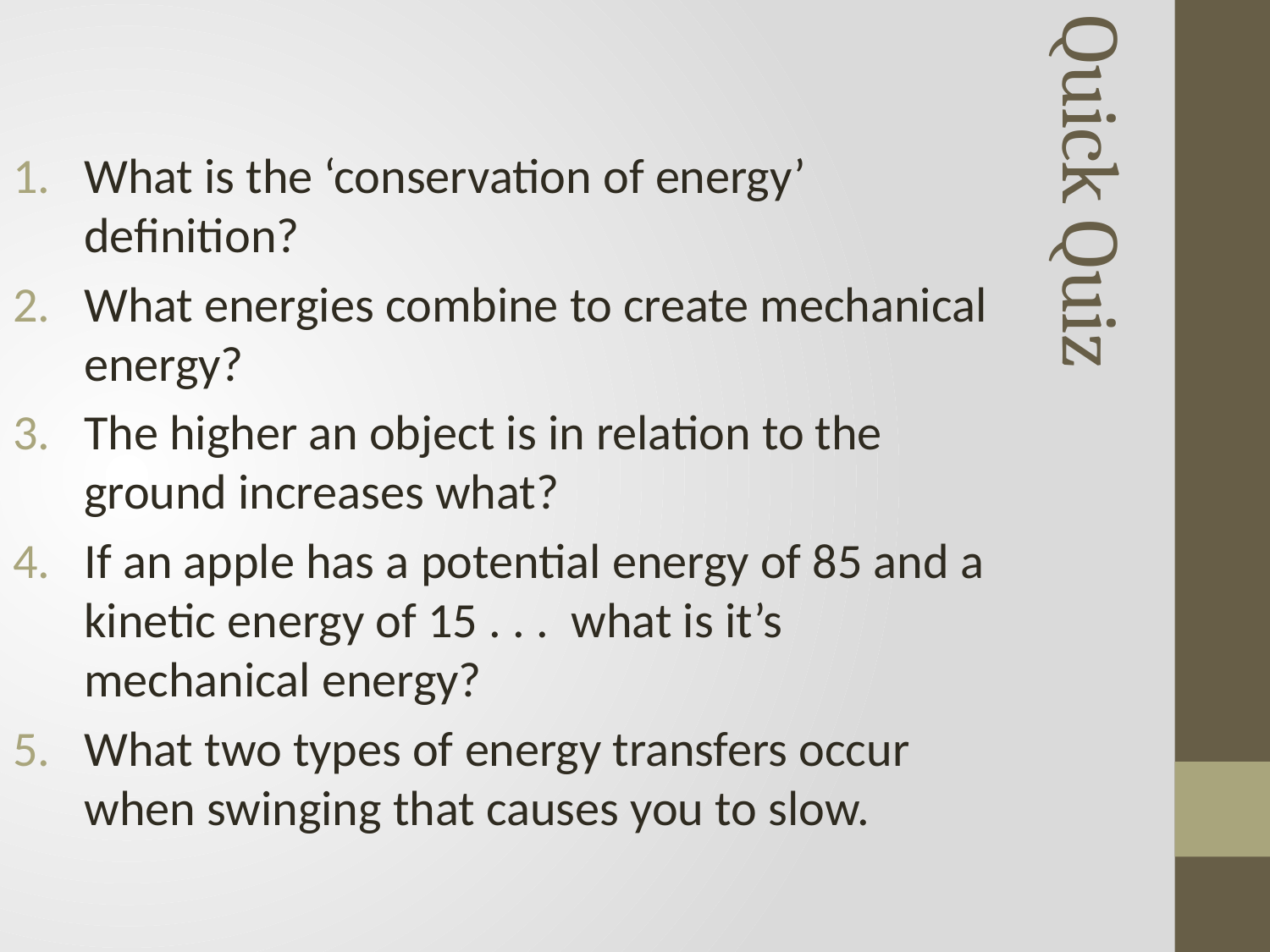

What is the ‘conservation of energy’ definition?
What energies combine to create mechanical energy?
The higher an object is in relation to the ground increases what?
If an apple has a potential energy of 85 and a kinetic energy of 15 . . .  what is it’s mechanical energy?
What two types of energy transfers occur when swinging that causes you to slow.
# Quick Quiz